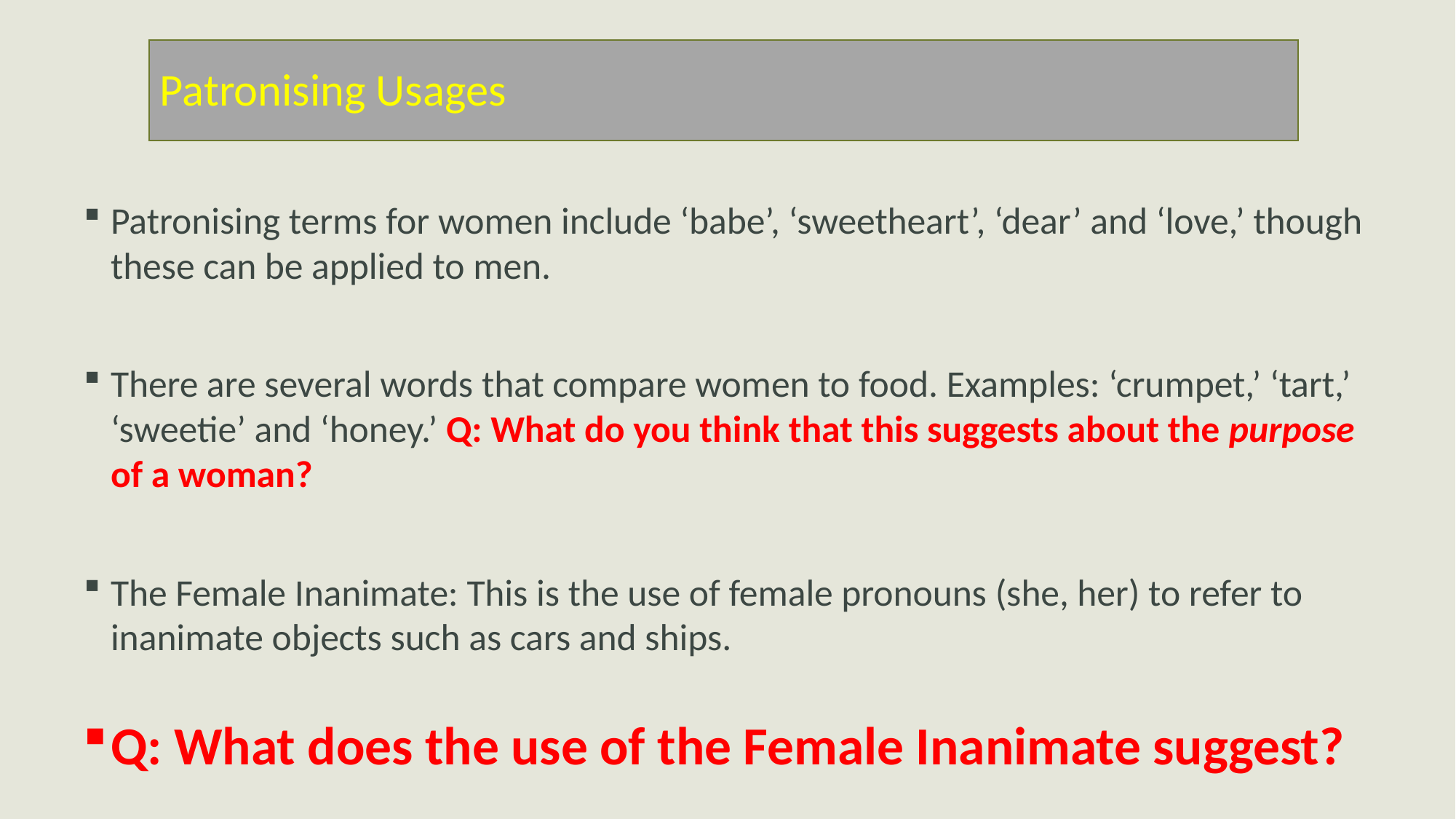

# Patronising Usages
Patronising terms for women include ‘babe’, ‘sweetheart’, ‘dear’ and ‘love,’ though these can be applied to men.

There are several words that compare women to food. Examples: ‘crumpet,’ ‘tart,’ ‘sweetie’ and ‘honey.’ Q: What do you think that this suggests about the purpose of a woman?

The Female Inanimate: This is the use of female pronouns (she, her) to refer to inanimate objects such as cars and ships.

Q: What does the use of the Female Inanimate suggest?